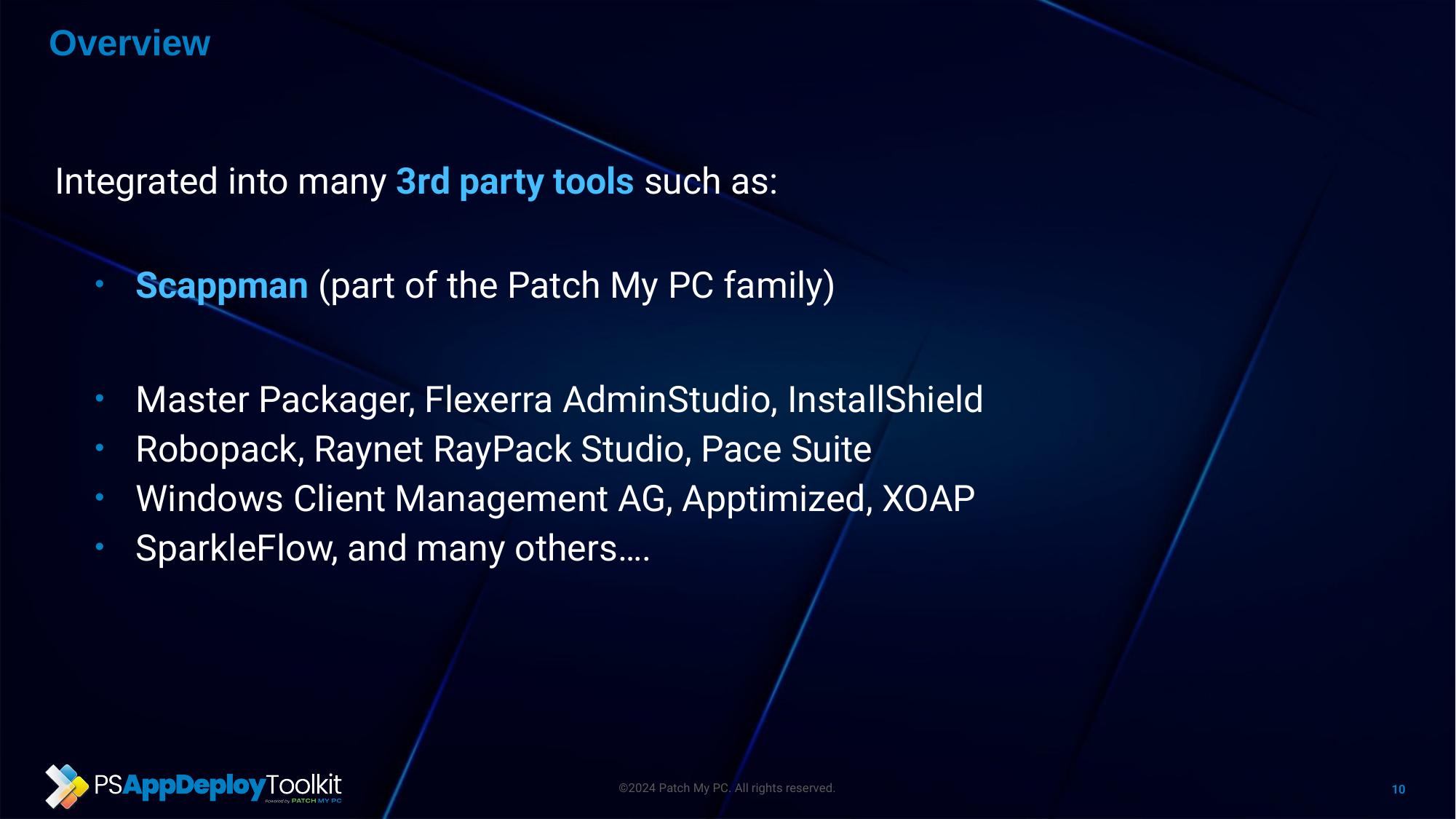

Overview
Integrated into many 3rd party tools such as:

Scappman (part of the Patch My PC family)

Master Packager, Flexerra AdminStudio, InstallShield
Robopack, Raynet RayPack Studio, Pace Suite
Windows Client Management AG, Apptimized, XOAP
SparkleFlow, and many others….